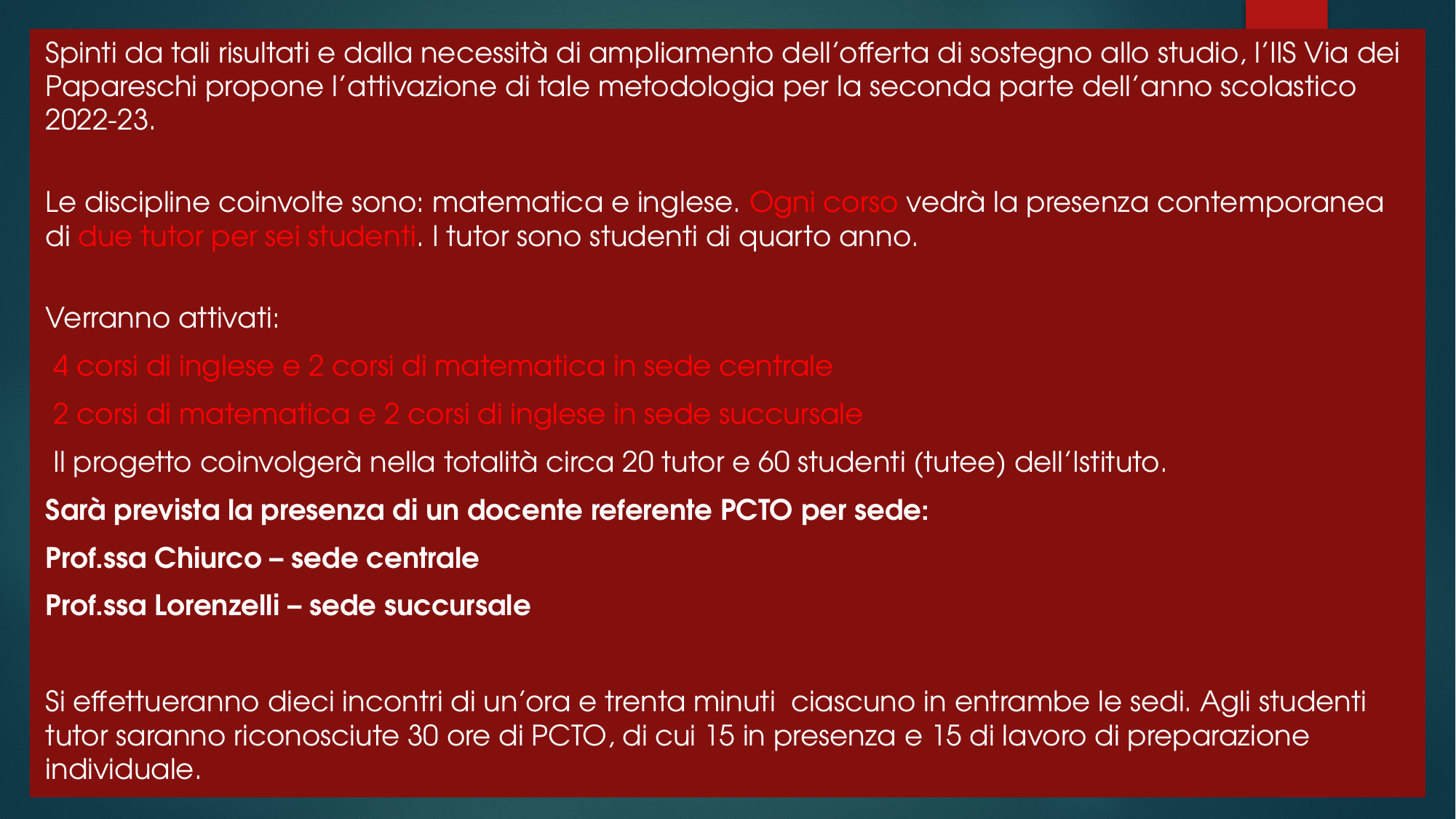

Spinti da tali risultati e dalla necessità di ampliamento dell’offerta di sostegno allo studio, l’IIS Via dei Papareschi propone l’attivazione di tale metodologia per la seconda parte dell’anno scolastico 2022-23.
Le discipline coinvolte sono: matematica e inglese. Ogni corso vedrà la presenza contemporanea di due tutor per sei studenti. I tutor sono studenti di quarto anno.
Verranno attivati:
 4 corsi di inglese e 2 corsi di matematica in sede centrale
 2 corsi di matematica e 2 corsi di inglese in sede succursale
 Il progetto coinvolgerà nella totalità circa 20 tutor e 60 studenti (tutee) dell’Istituto.
Sarà prevista la presenza di un docente referente PCTO per sede:
Prof.ssa Chiurco – sede centrale
Prof.ssa Lorenzelli – sede succursale

Si effettueranno dieci incontri di un’ora e trenta minuti  ciascuno in entrambe le sedi. Agli studenti tutor saranno riconosciute 30 ore di PCTO, di cui 15 in presenza e 15 di lavoro di preparazione individuale.